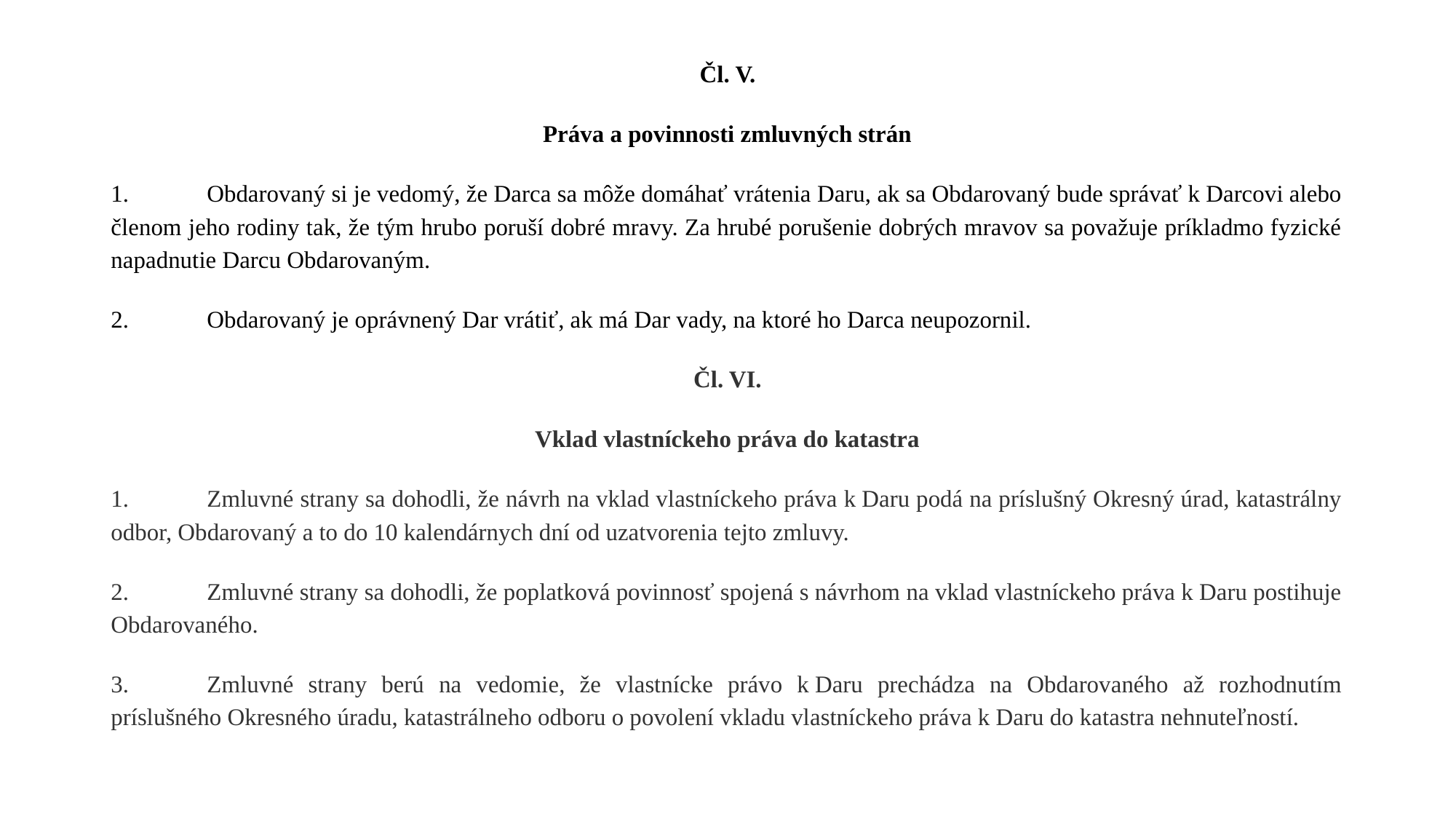

Čl. V.
Práva a povinnosti zmluvných strán
1.	Obdarovaný si je vedomý, že Darca sa môže domáhať vrátenia Daru, ak sa Obdarovaný bude správať k Darcovi alebo členom jeho rodiny tak, že tým hrubo poruší dobré mravy. Za hrubé porušenie dobrých mravov sa považuje príkladmo fyzické napadnutie Darcu Obdarovaným.
2.	Obdarovaný je oprávnený Dar vrátiť, ak má Dar vady, na ktoré ho Darca neupozornil.
Čl. VI.
Vklad vlastníckeho práva do katastra
1.	Zmluvné strany sa dohodli, že návrh na vklad vlastníckeho práva k Daru podá na príslušný Okresný úrad, katastrálny odbor, Obdarovaný a to do 10 kalendárnych dní od uzatvorenia tejto zmluvy.
2.	Zmluvné strany sa dohodli, že poplatková povinnosť spojená s návrhom na vklad vlastníckeho práva k Daru postihuje Obdarovaného.
3.	Zmluvné strany berú na vedomie, že vlastnícke právo k Daru prechádza na Obdarovaného až rozhodnutím príslušného Okresného úradu, katastrálneho odboru o povolení vkladu vlastníckeho práva k Daru do katastra nehnuteľností.